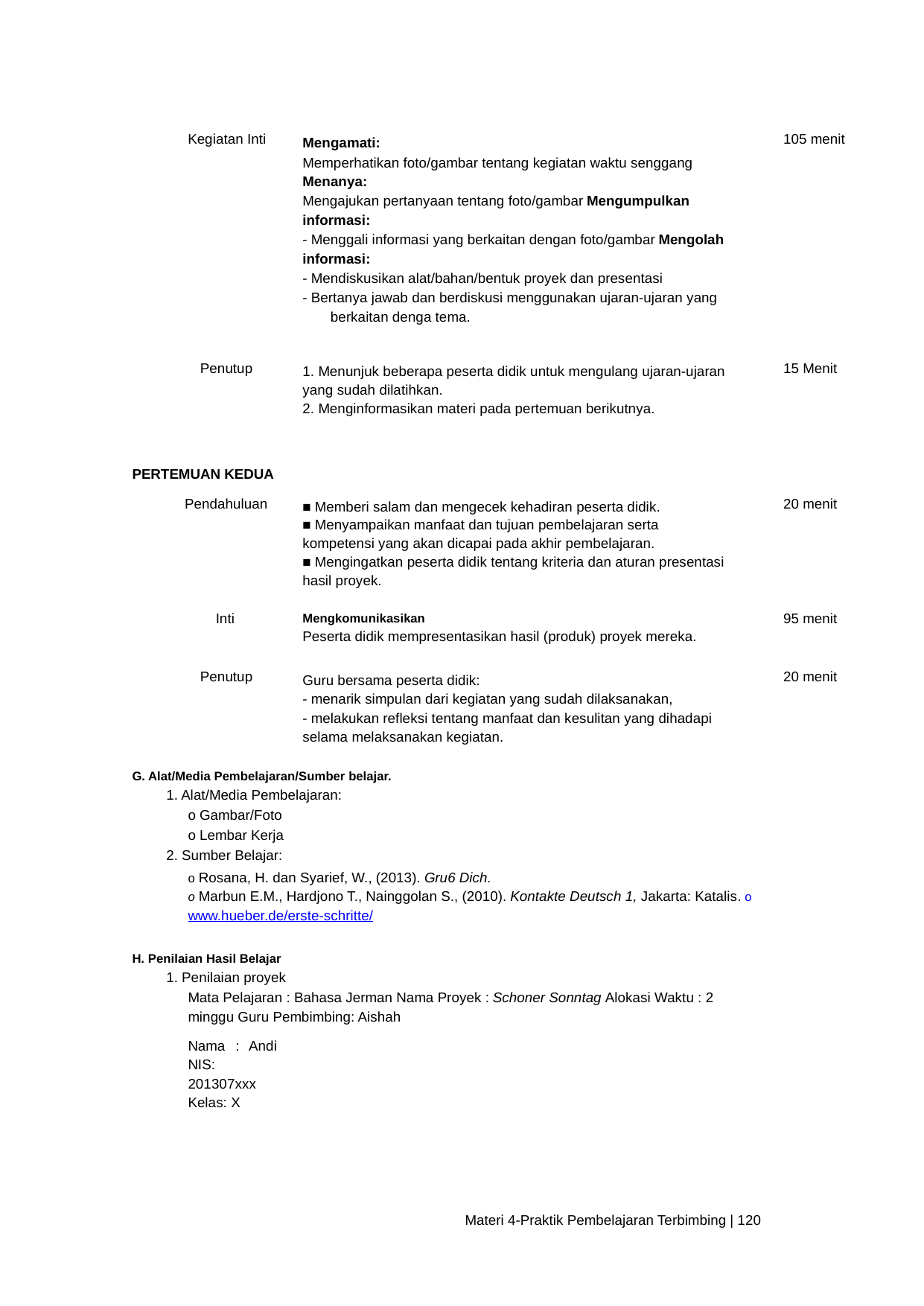

| Kegiatan Inti | Mengamati: Memperhatikan foto/gambar tentang kegiatan waktu senggang Menanya: Mengajukan pertanyaan tentang foto/gambar Mengumpulkan informasi: - Menggali informasi yang berkaitan dengan foto/gambar Mengolah informasi: - Mendiskusikan alat/bahan/bentuk proyek dan presentasi - Bertanya jawab dan berdiskusi menggunakan ujaran-ujaran yang berkaitan denga tema. | 105 menit |
| --- | --- | --- |
| Penutup | 1. Menunjuk beberapa peserta didik untuk mengulang ujaran-ujaran yang sudah dilatihkan. 2. Menginformasikan materi pada pertemuan berikutnya. | 15 Menit |
PERTEMUAN KEDUA
| Pendahuluan | ■ Memberi salam dan mengecek kehadiran peserta didik. ■ Menyampaikan manfaat dan tujuan pembelajaran serta kompetensi yang akan dicapai pada akhir pembelajaran. ■ Mengingatkan peserta didik tentang kriteria dan aturan presentasi hasil proyek. | 20 menit |
| --- | --- | --- |
| Inti | Mengkomunikasikan Peserta didik mempresentasikan hasil (produk) proyek mereka. | 95 menit |
| Penutup | Guru bersama peserta didik: - menarik simpulan dari kegiatan yang sudah dilaksanakan, - melakukan refleksi tentang manfaat dan kesulitan yang dihadapi selama melaksanakan kegiatan. | 20 menit |
G. Alat/Media Pembelajaran/Sumber belajar.
1. Alat/Media Pembelajaran:
o Gambar/Foto
o Lembar Kerja
2. Sumber Belajar:
o Rosana, H. dan Syarief, W., (2013). Gru6 Dich.
o Marbun E.M., Hardjono T., Nainggolan S., (2010). Kontakte Deutsch 1, Jakarta: Katalis. o www.hueber.de/erste-schritte/
H. Penilaian Hasil Belajar
1. Penilaian proyek
Mata Pelajaran : Bahasa Jerman Nama Proyek : Schoner Sonntag Alokasi Waktu : 2 minggu Guru Pembimbing: Aishah
Nama : Andi NIS: 201307xxx Kelas: X
Materi 4-Praktik Pembelajaran Terbimbing | 120